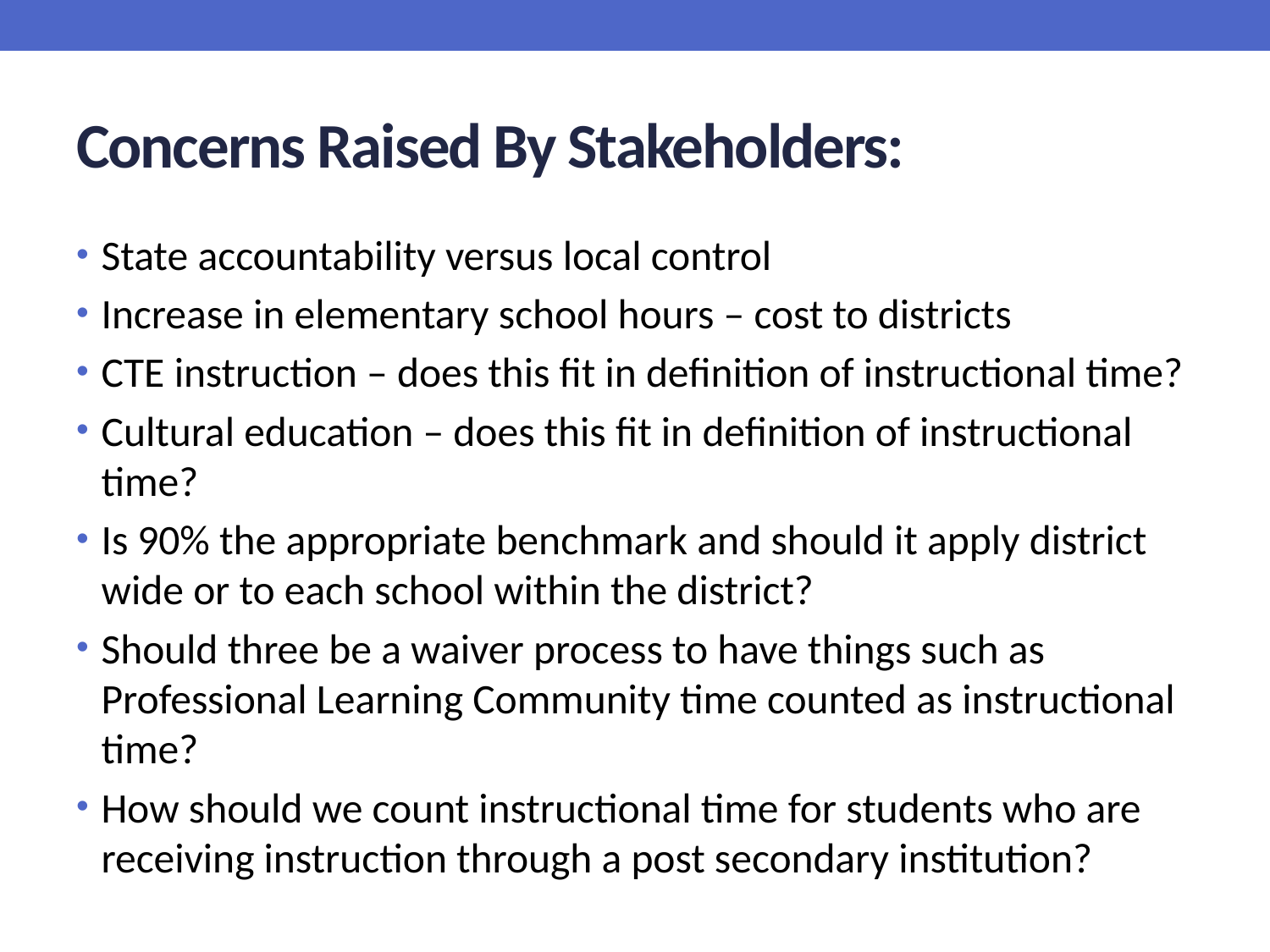

# Concerns Raised By Stakeholders:
State accountability versus local control
Increase in elementary school hours – cost to districts
CTE instruction – does this fit in definition of instructional time?
Cultural education – does this fit in definition of instructional time?
Is 90% the appropriate benchmark and should it apply district wide or to each school within the district?
Should three be a waiver process to have things such as Professional Learning Community time counted as instructional time?
How should we count instructional time for students who are receiving instruction through a post secondary institution?